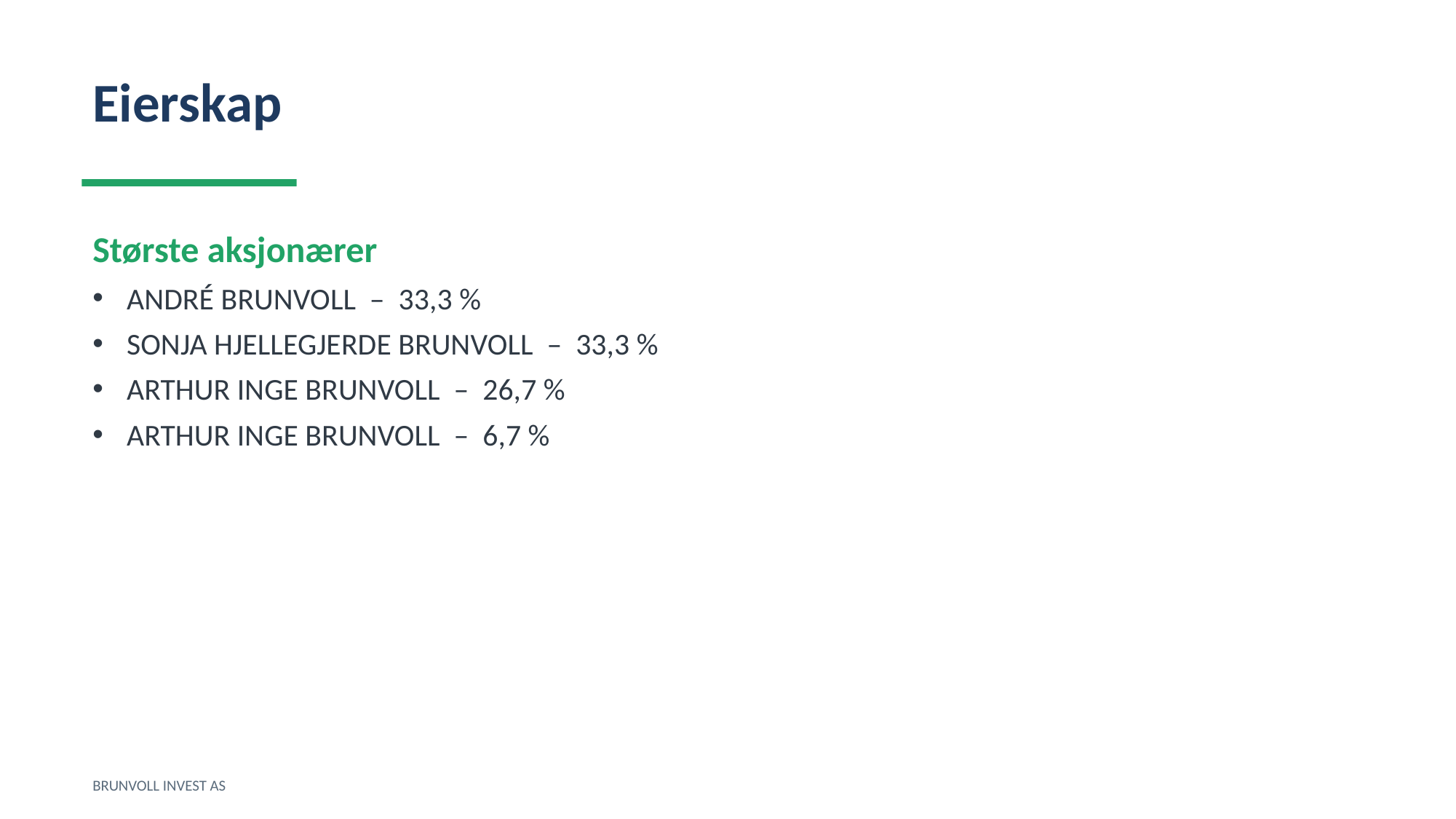

Eierskap

Største aksjonærer
ANDRÉ BRUNVOLL  –  33,3 %
SONJA HJELLEGJERDE BRUNVOLL  –  33,3 %
ARTHUR INGE BRUNVOLL  –  26,7 %
ARTHUR INGE BRUNVOLL  –  6,7 %
BRUNVOLL INVEST AS